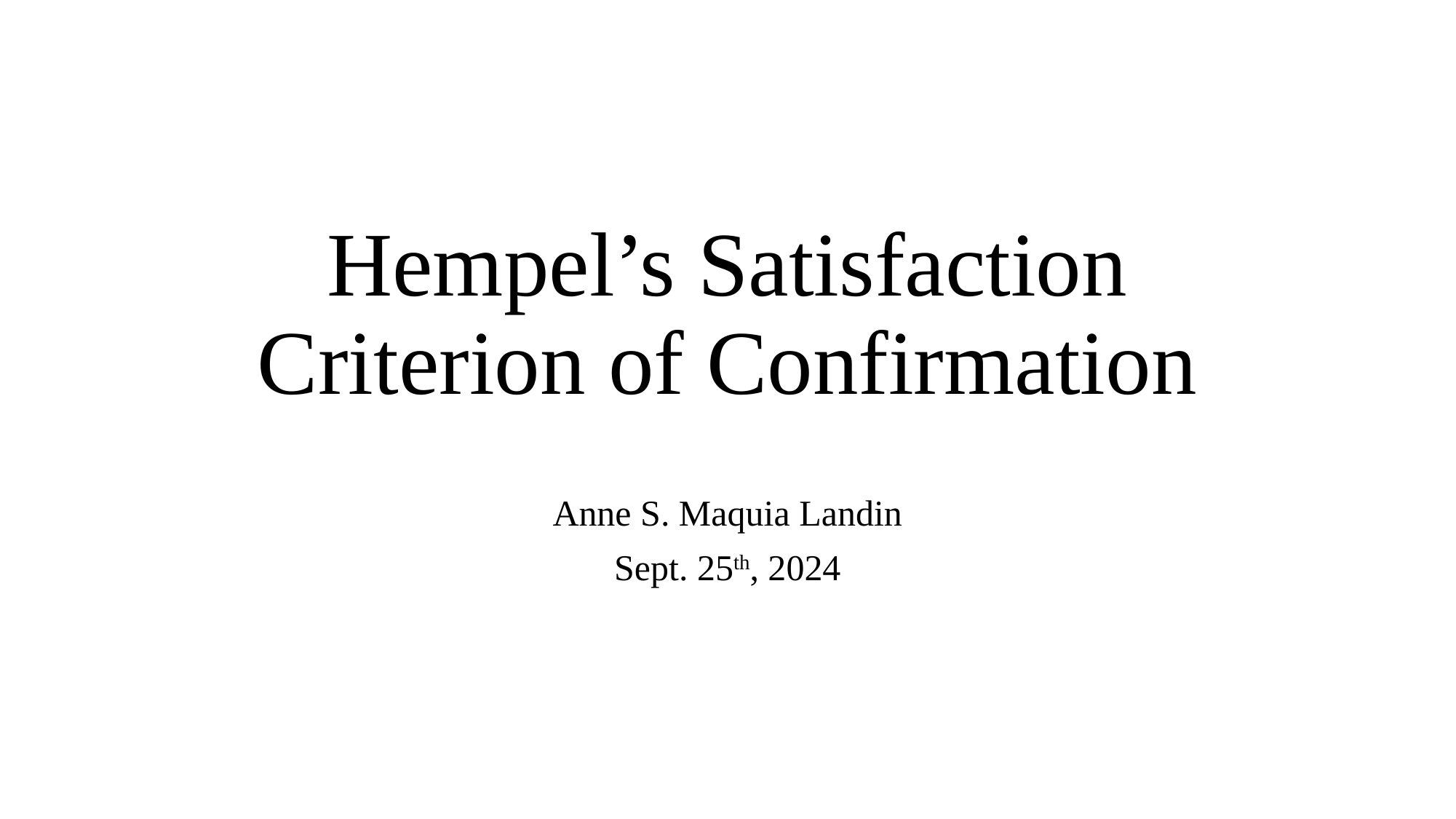

# Hempel’s Satisfaction Criterion of Confirmation

Anne S. Maquia Landin
Sept. 25th, 2024